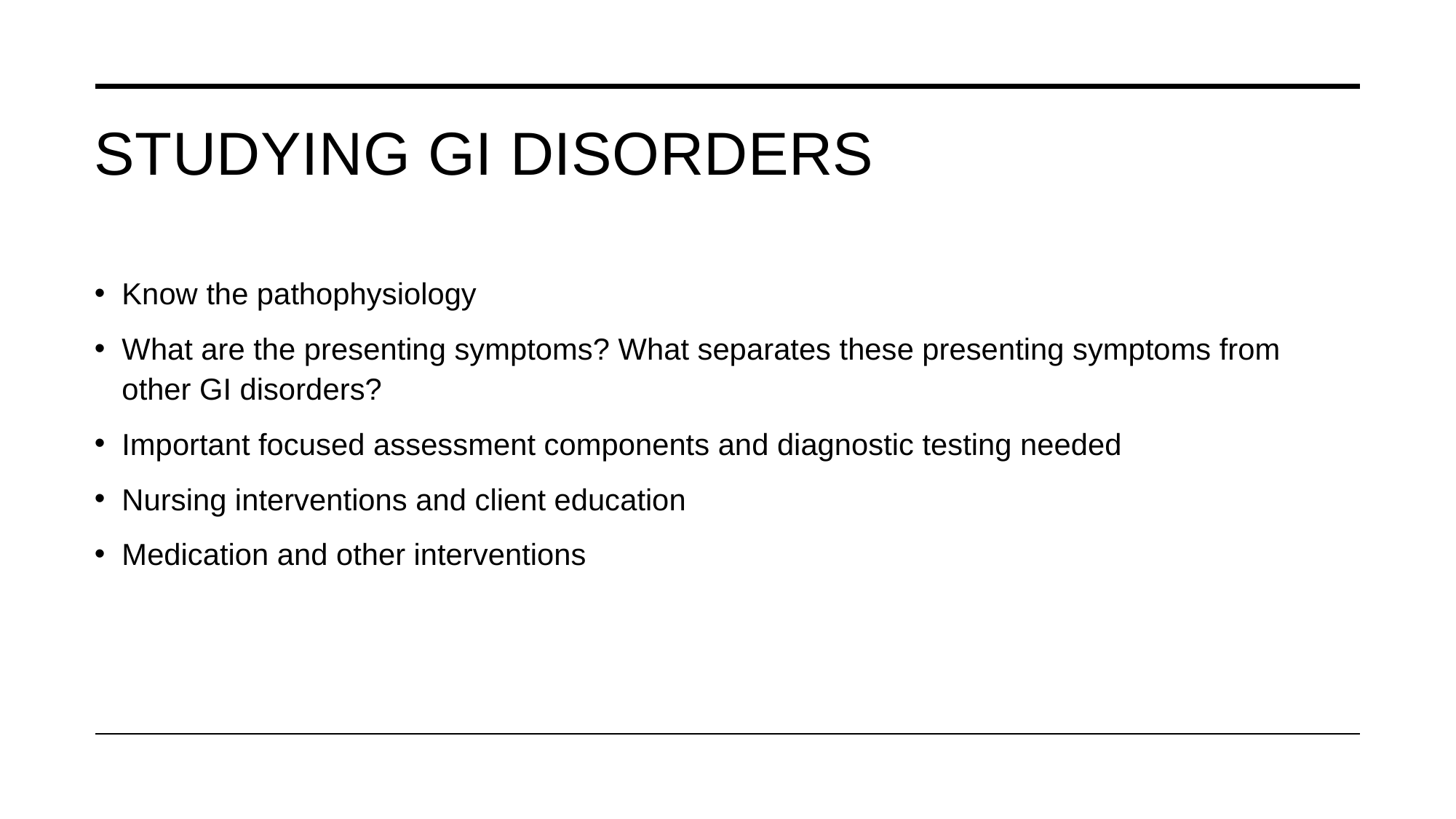

# Studying GI disorders
Know the pathophysiology
What are the presenting symptoms? What separates these presenting symptoms from other GI disorders?
Important focused assessment components and diagnostic testing needed
Nursing interventions and client education
Medication and other interventions